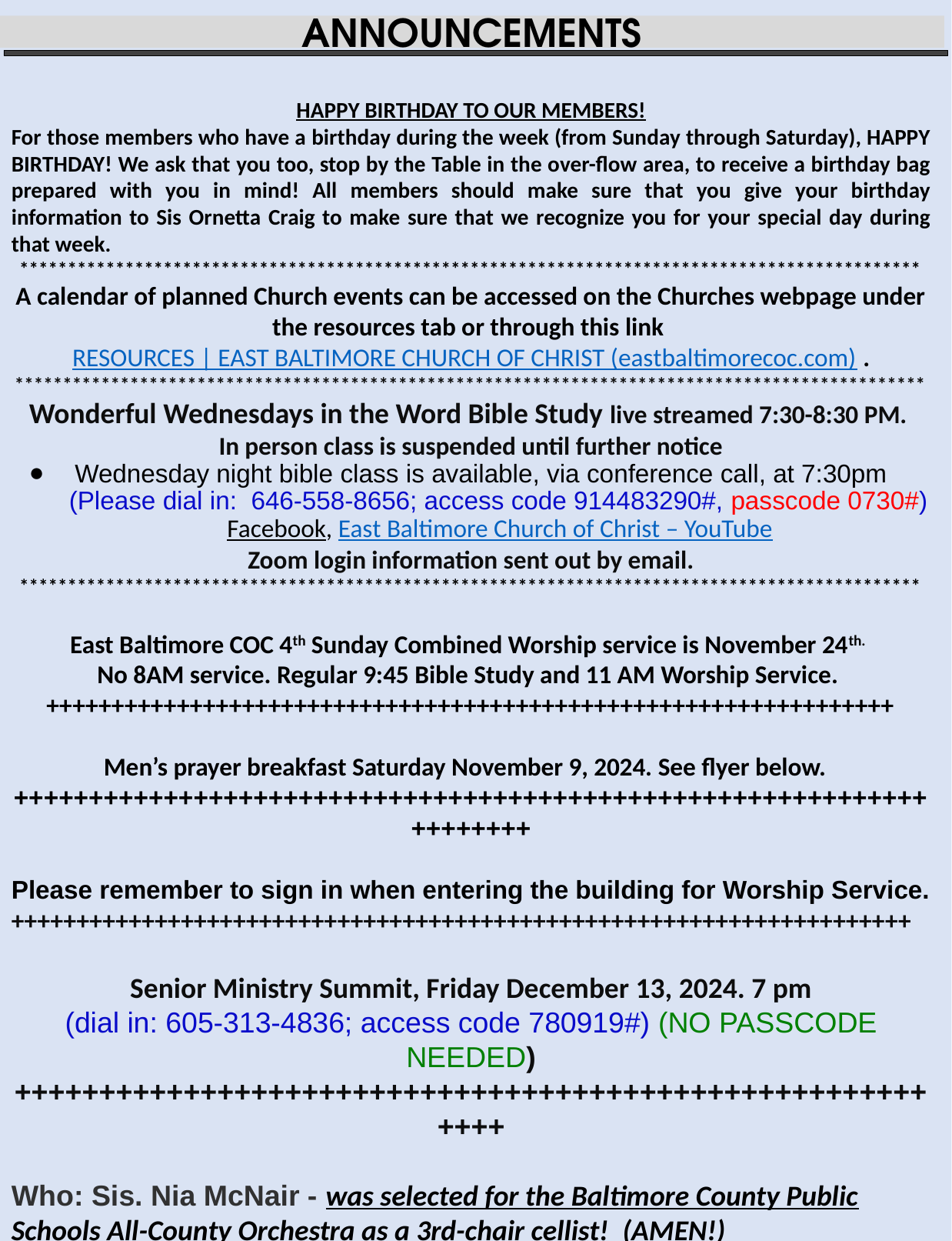

HAPPY BIRTHDAY TO OUR MEMBERS!
For those members who have a birthday during the week (from Sunday through Saturday), HAPPY BIRTHDAY! We ask that you too, stop by the Table in the over-flow area, to receive a birthday bag prepared with you in mind! All members should make sure that you give your birthday information to Sis Ornetta Craig to make sure that we recognize you for your special day during that week.
**********************************************************************************************
A calendar of planned Church events can be accessed on the Churches webpage under the resources tab or through this link
RESOURCES | EAST BALTIMORE CHURCH OF CHRIST (eastbaltimorecoc.com) .
***********************************************************************************************
Wonderful Wednesdays in the Word Bible Study live streamed 7:30-8:30 PM.
In person class is suspended until further notice
 Wednesday night bible class is available, via conference call, at 7:30pm
(Please dial in:  646-558-8656; access code 914483290#, passcode 0730#)
Facebook, East Baltimore Church of Christ – YouTube
Zoom login information sent out by email.
**********************************************************************************************

East Baltimore COC 4th Sunday Combined Worship service is November 24th.
No 8AM service. Regular 9:45 Bible Study and 11 AM Worship Service.
+++++++++++++++++++++++++++++++++++++++++++++++++++++++++++++++++

Men’s prayer breakfast Saturday November 9, 2024. See flyer below.
+++++++++++++++++++++++++++++++++++++++++++++++++++++++++++++++++++++

Please remember to sign in when entering the building for Worship Service.
+++++++++++++++++++++++++++++++++++++++++++++++++++++++++++++++++++++

Senior Ministry Summit, Friday December 13, 2024. 7 pm
(dial in: 605-313-4836; access code 780919#) (NO PASSCODE NEEDED)
++++++++++++++++++++++++++++++++++++++++++++++++++++++++++

Who: Sis. Nia McNair - was selected for the Baltimore County Public Schools All-County Orchestra as a 3rd-chair cellist!  (AMEN!)
When: Saturday - November 9, 2024
Time: 2:30PM
Location: Carver Center for Technology and Arts High School - 938 York Road - Towson, MD  21286
Free event

ANNOUNCEMENTS